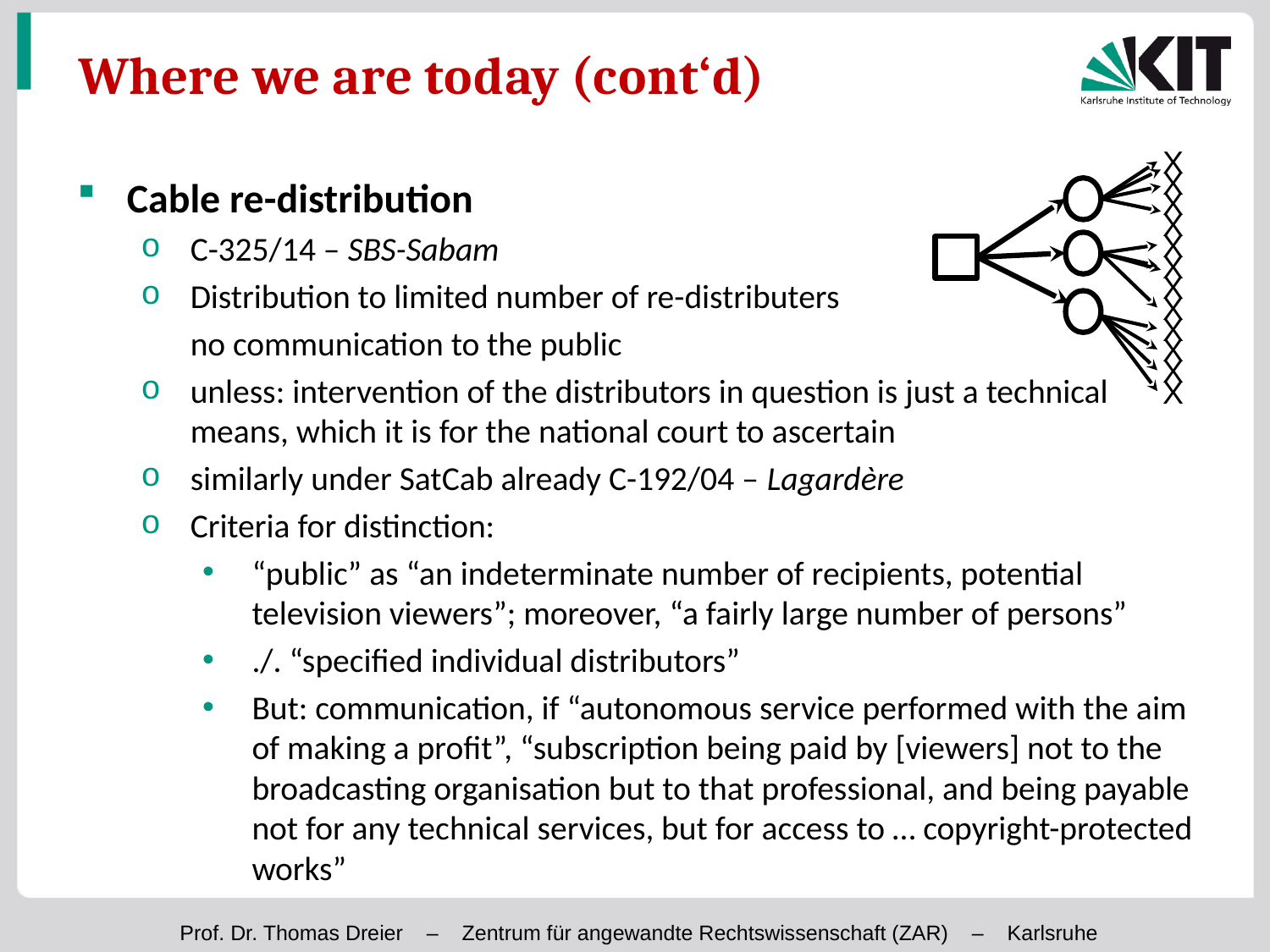

# Where we are today (cont‘d)
X
X
X
X

X
X
X
X

X
X
X
X
Cable re-distribution
C-325/14 – SBS-Sabam
Distribution to limited number of re-distributers
	no communication to the public
unless: intervention of the distributors in question is just a technical means, which it is for the national court to ascertain
similarly under SatCab already C-192/04 – Lagardère
Criteria for distinction:
“public” as “an indeterminate number of recipients, potential television viewers”; moreover, “a fairly large number of persons”
./. “specified individual distributors”
But: communication, if “autonomous service performed with the aim of making a profit”, “subscription being paid by [viewers] not to the broadcasting organisation but to that professional, and being payable not for any technical services, but for access to … copyright-protected works”
Prof. Dr. Thomas Dreier    –    Zentrum für angewandte Rechtswissenschaft (ZAR)    –    Karlsruhe